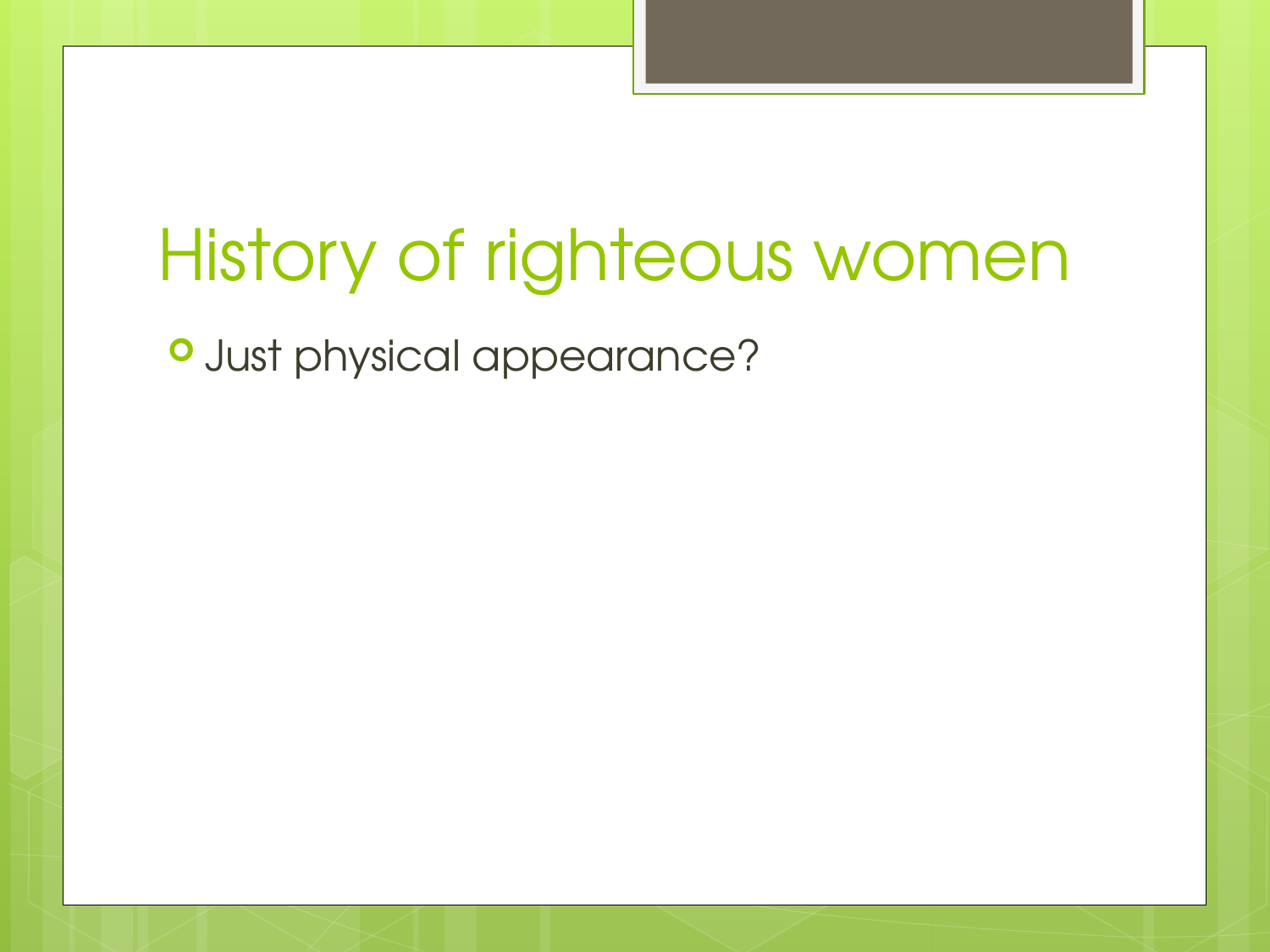

# History of righteous women
Just physical appearance?